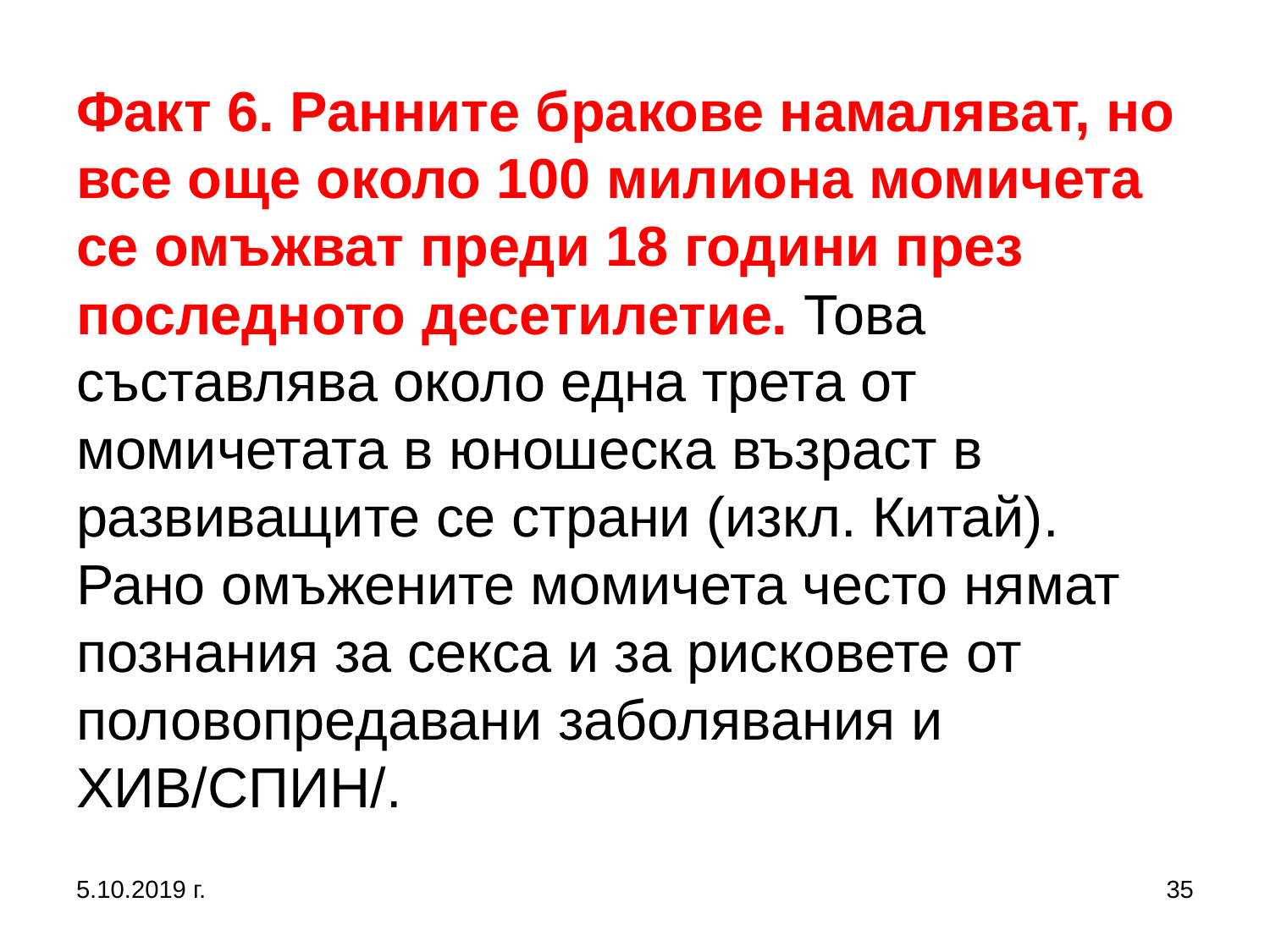

# Факт 6. Ранните бракове намаляват, но все още около 100 милиона момичета се омъжват преди 18 години през последното десетилетие. Това съставлява около една трета от момичетата в юношеска възраст в развиващите се страни (изкл. Китай). Рано омъжените момичета често нямат познания за секса и за рисковете от половопредавани заболявания и ХИВ/СПИН/.
5.10.2019 г.
35